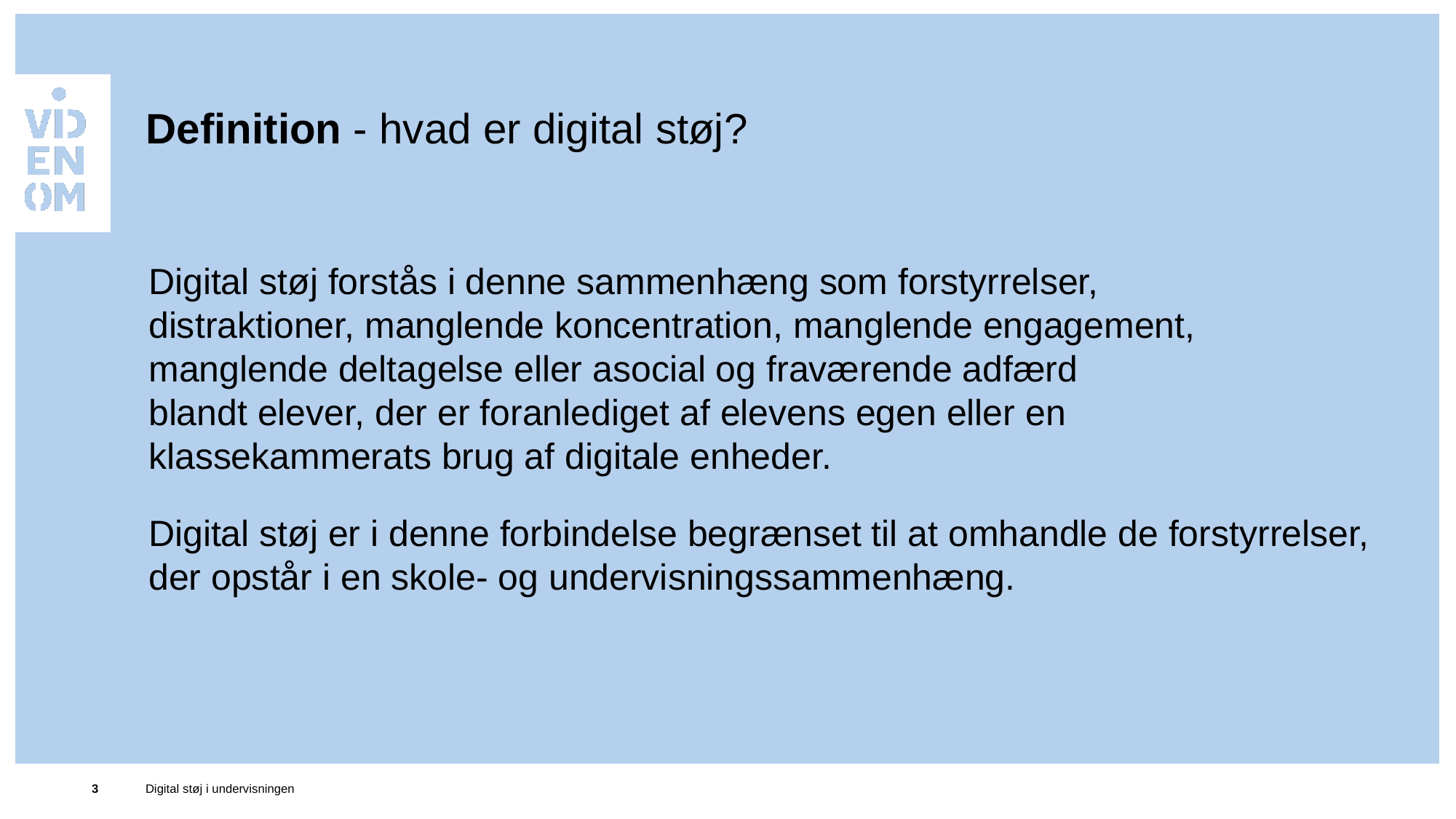

# Definition - hvad er digital støj?
Digital støj forstås i denne sammenhæng som forstyrrelser,
distraktioner, manglende koncentration, manglende engagement, manglende deltagelse eller asocial og fraværende adfærd
blandt elever, der er foranlediget af elevens egen eller en
klassekammerats brug af digitale enheder.
Digital støj er i denne forbindelse begrænset til at omhandle de forstyrrelser,
der opstår i en skole- og undervisningssammenhæng.

3
Digital støj i undervisningen